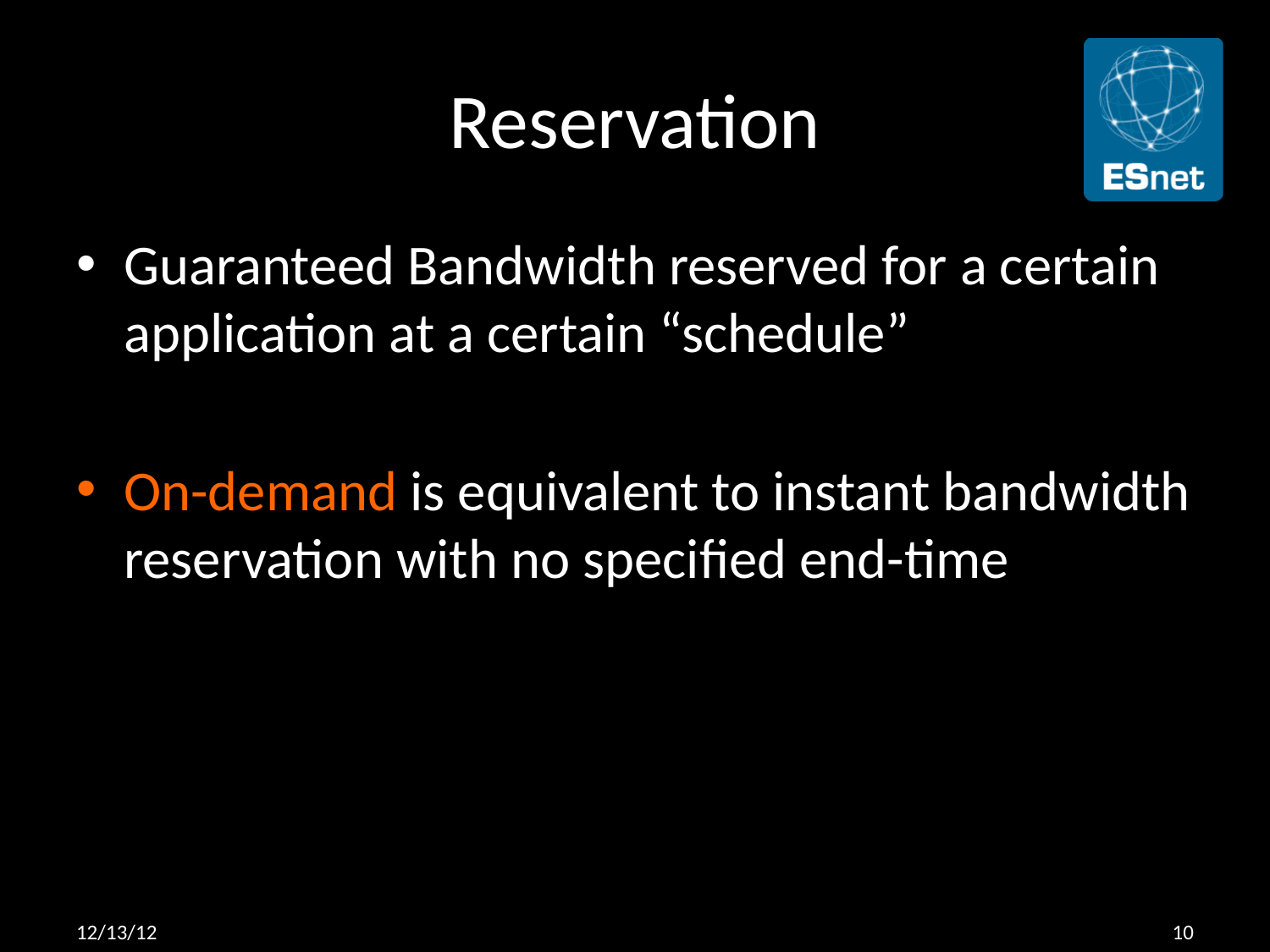

# Reservation
Guaranteed Bandwidth reserved for a certain application at a certain “schedule”

On-demand is equivalent to instant bandwidth reservation with no specified end-time
12/13/12
10